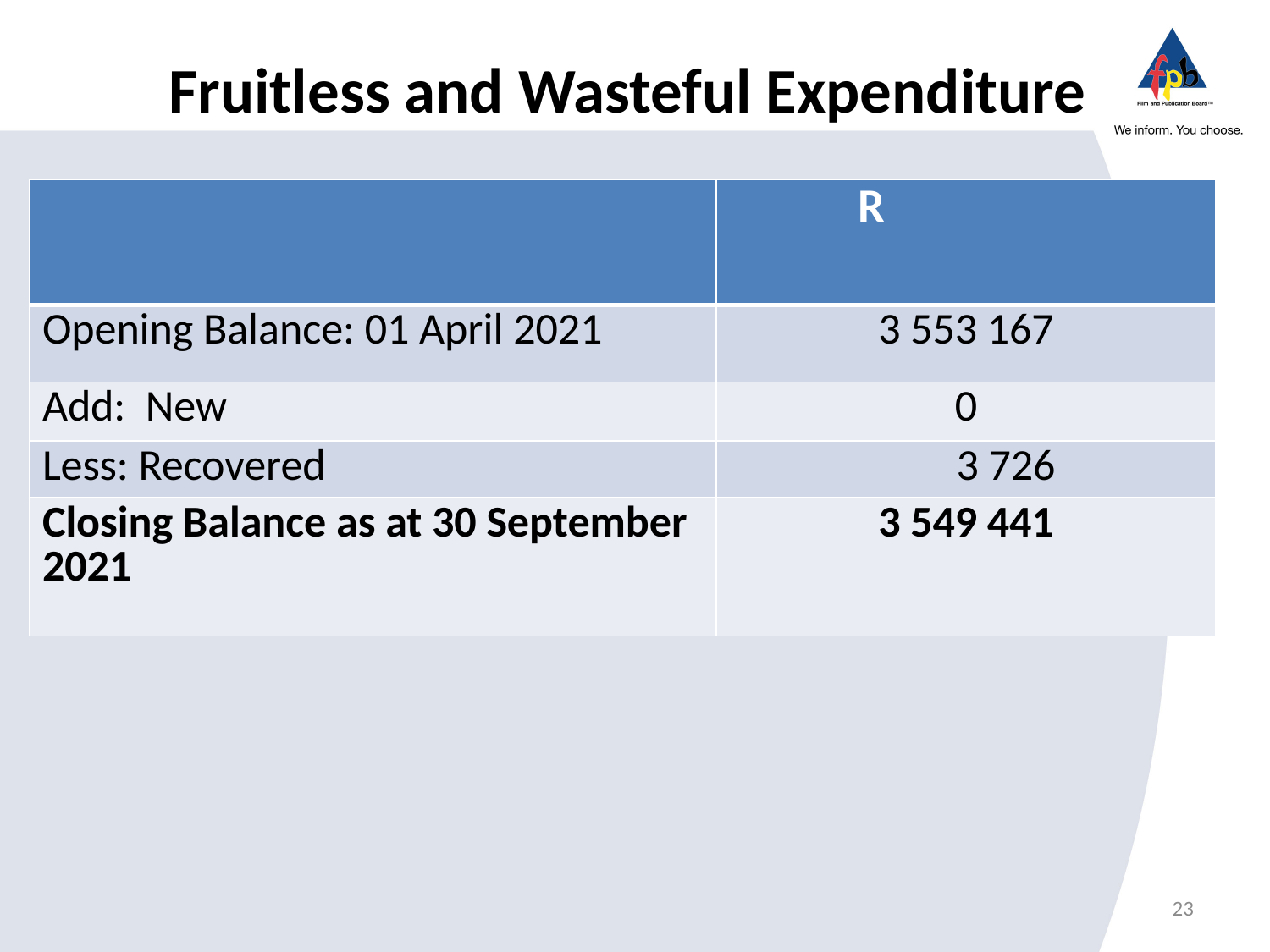

# Fruitless and Wasteful Expenditure
|  | R |
| --- | --- |
| Opening Balance: 01 April 2021 | 3 553 167 |
| Add: New | 0 |
| Less: Recovered | 3 726 |
| Closing Balance as at 30 September 2021 | 3 549 441 |
23